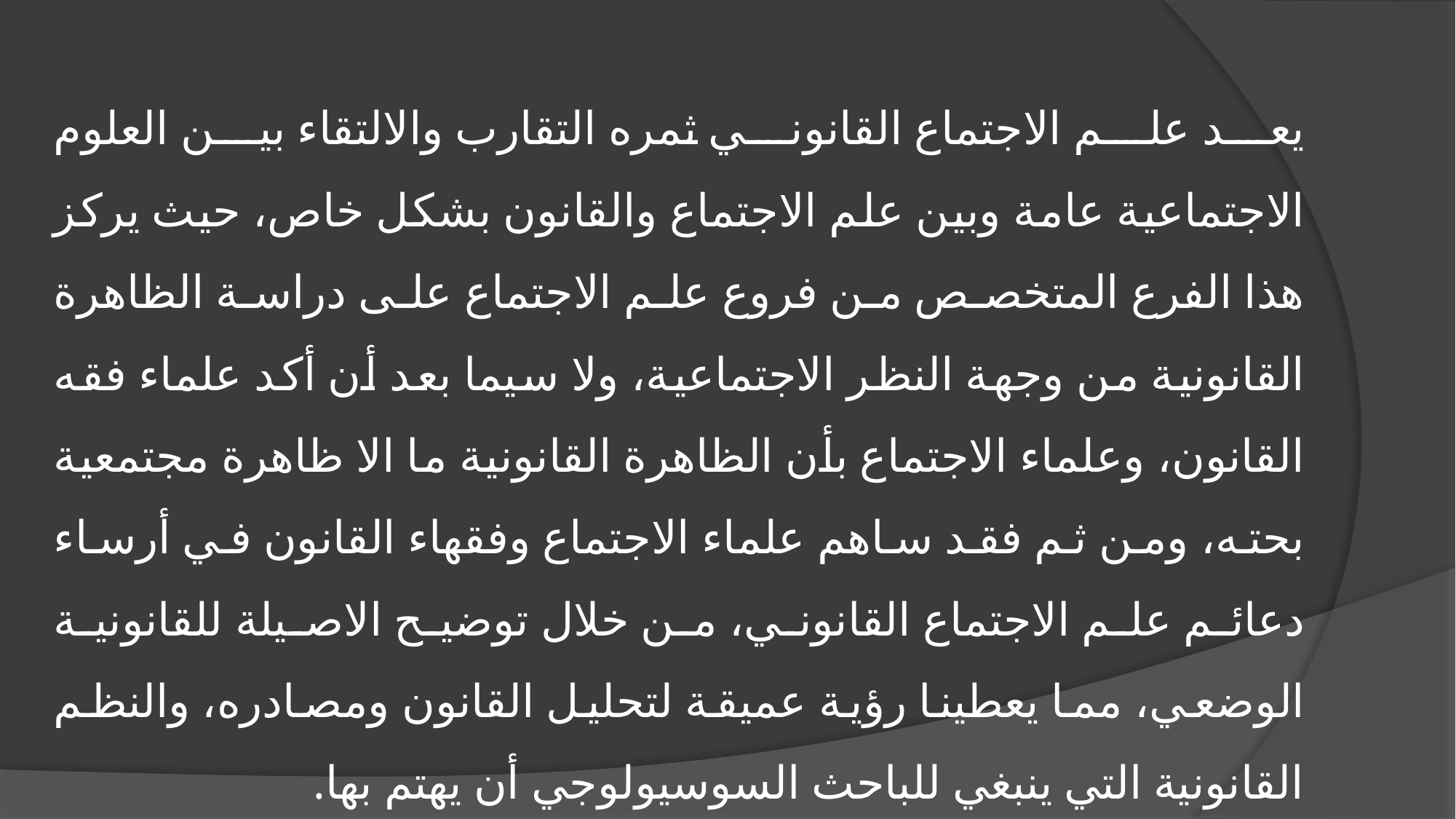

يعد علم الاجتماع القانوني ثمره التقارب والالتقاء بين العلوم الاجتماعية عامة وبين علم الاجتماع والقانون بشكل خاص، حيث يركز هذا الفرع المتخصص من فروع علم الاجتماع على دراسة الظاهرة القانونية من وجهة النظر الاجتماعية، ولا سيما بعد أن أكد علماء فقه القانون، وعلماء الاجتماع بأن الظاهرة القانونية ما الا ظاهرة مجتمعية بحته، ومن ثم فقد ساهم علماء الاجتماع وفقهاء القانون في أرساء دعائم علم الاجتماع القانوني، من خلال توضيح الاصيلة للقانونية الوضعي، مما يعطينا رؤية عميقة لتحليل القانون ومصادره، والنظم القانونية التي ينبغي للباحث السوسيولوجي أن يهتم بها.